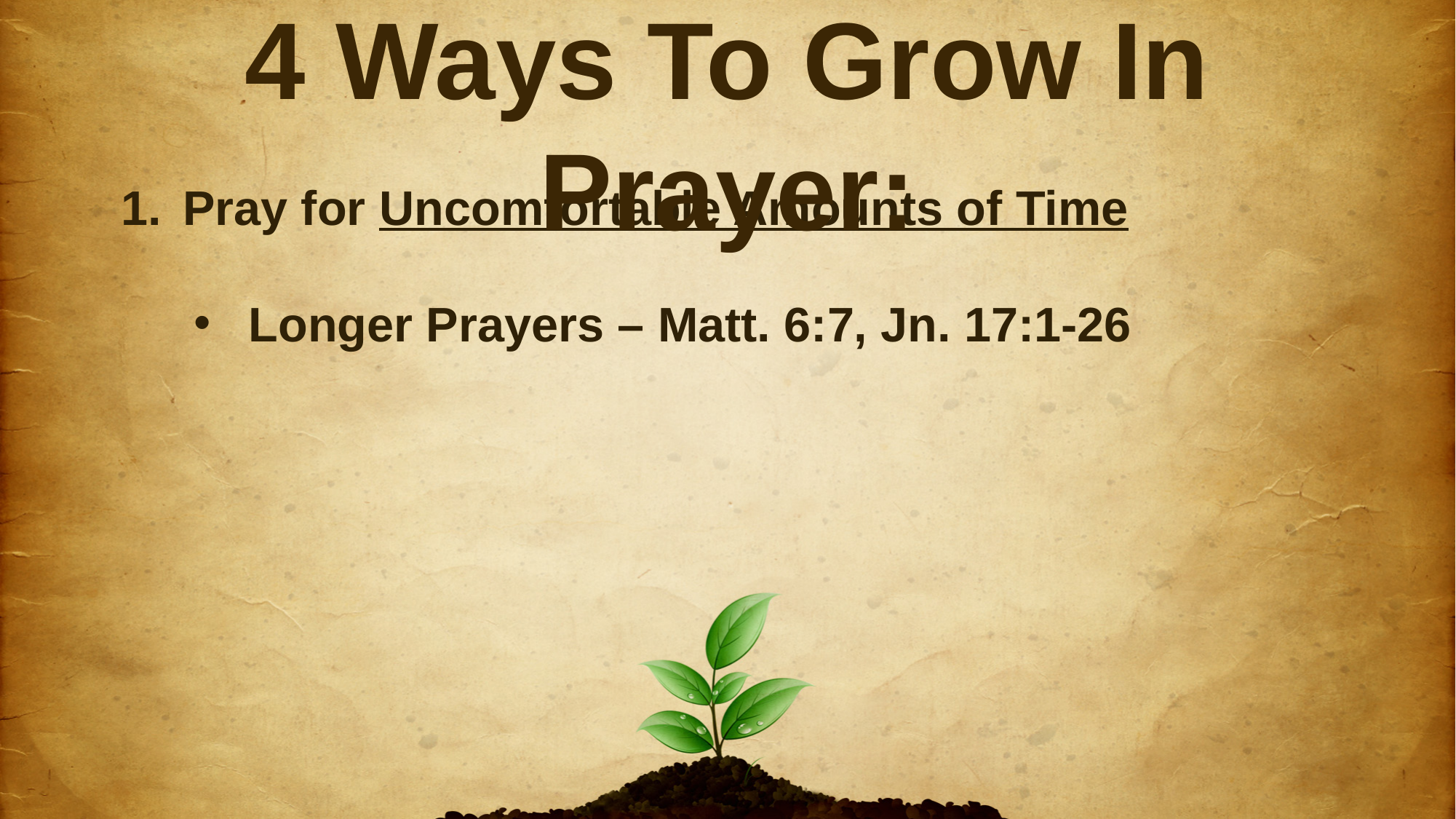

4 Ways To Grow In Prayer:
Pray for Uncomfortable Amounts of Time
Longer Prayers – Matt. 6:7, Jn. 17:1-26